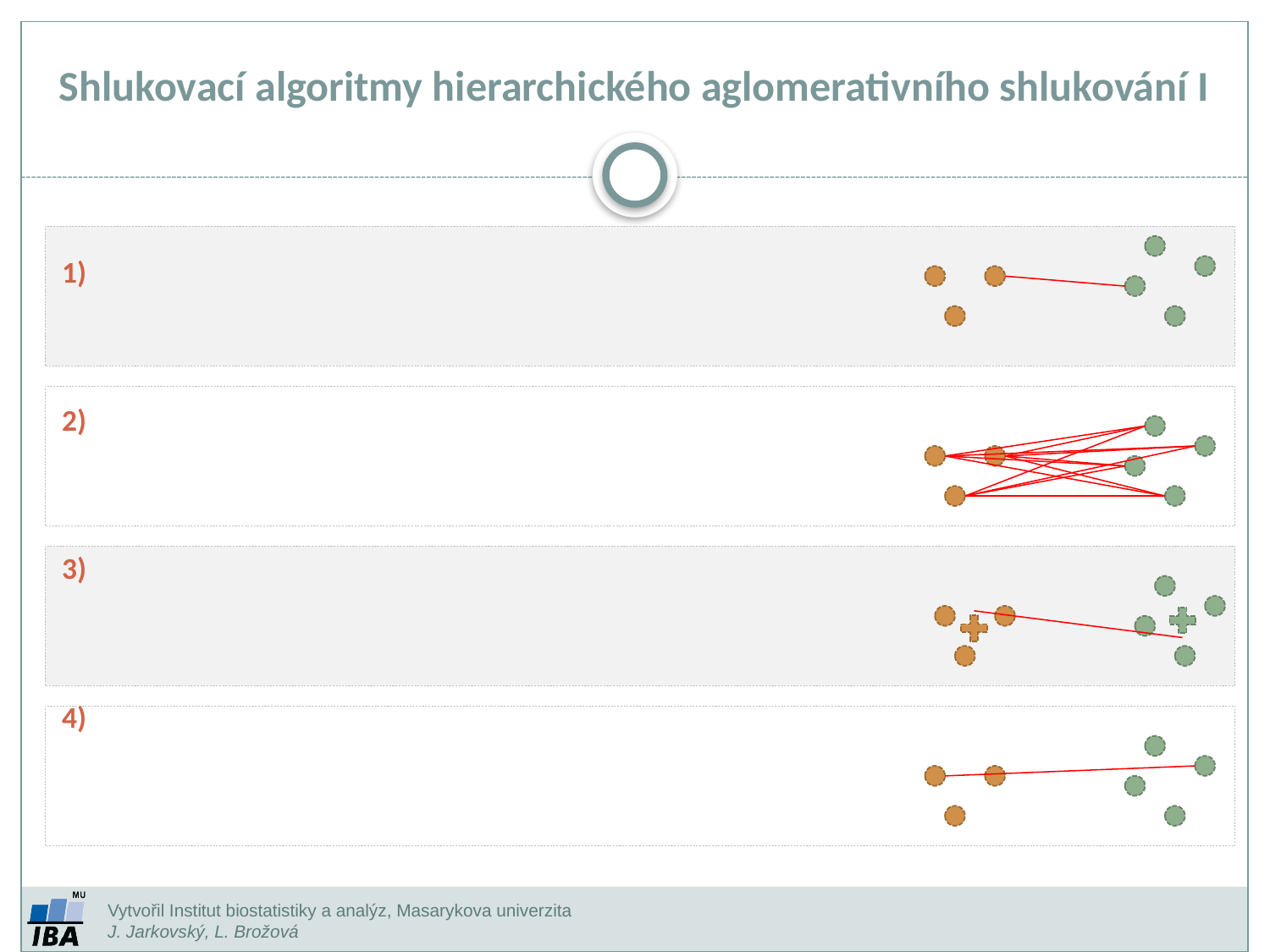

# Shlukovací algoritmy hierarchického aglomerativního shlukování I

Vytvořil Institut biostatistiky a analýz, Masarykova univerzita
J. Jarkovský, L. Brožová